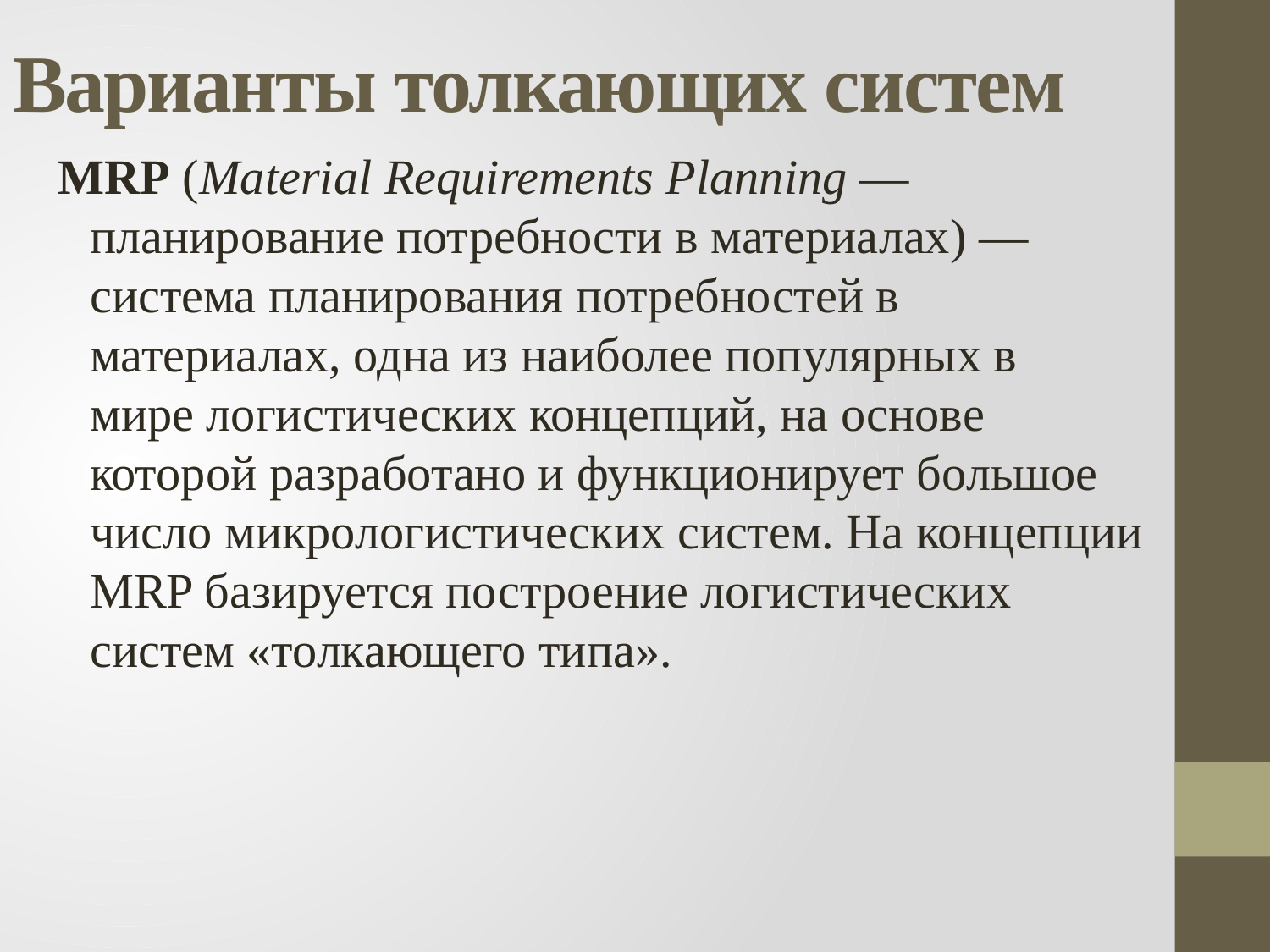

# Варианты толкающих систем
MRP (Material Requirements Planning — планирование потребности в материалах) — система планирования потребностей в материалах, одна из наиболее популярных в мире логистических концепций, на основе которой разработано и функционирует большое число микрологистических систем. На концепции MRP базируется построение логистических систем «толкающего типа».